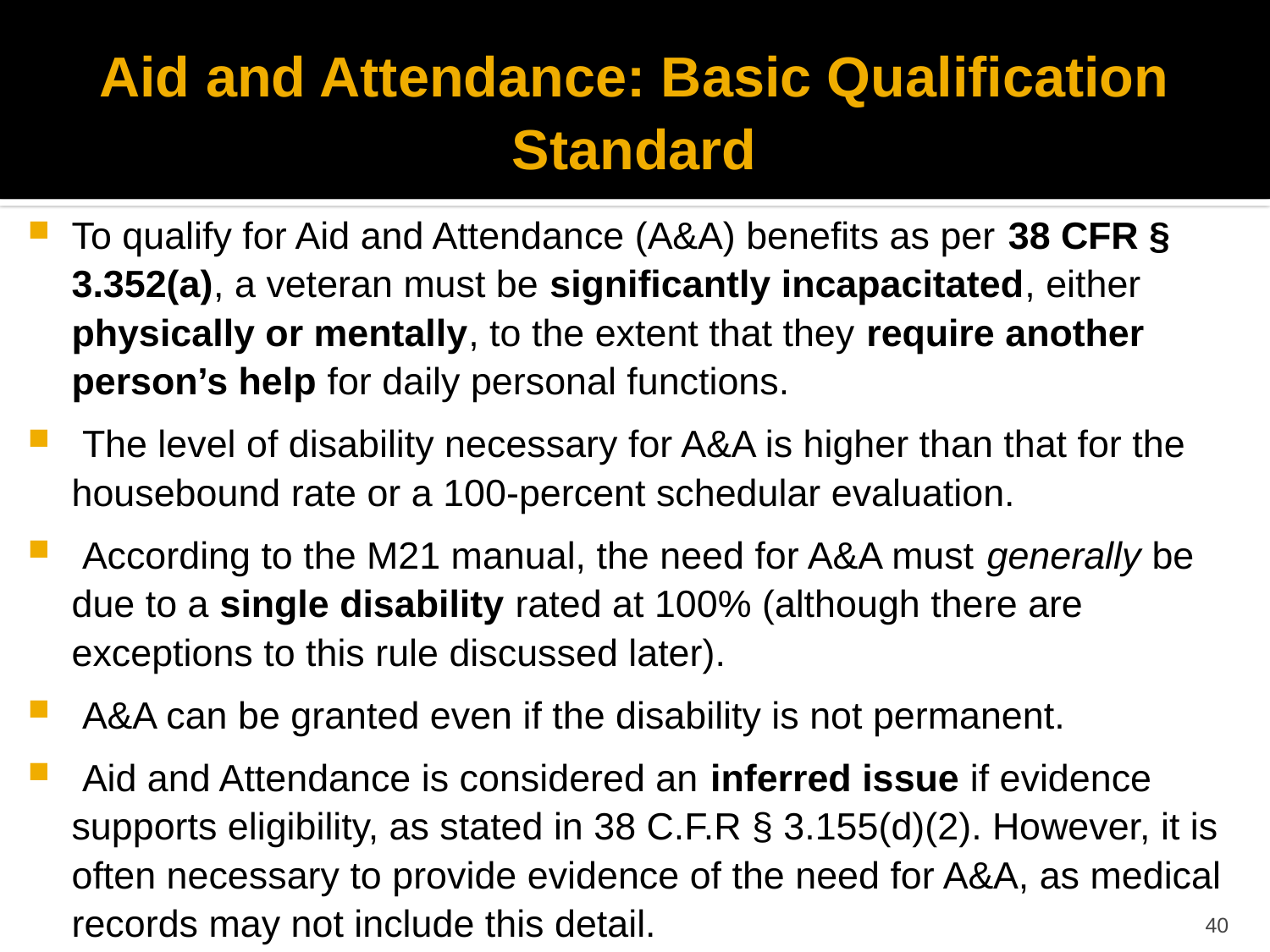

# Aid and Attendance: Basic Qualification Standard
To qualify for Aid and Attendance (A&A) benefits as per 38 CFR § 3.352(a), a veteran must be significantly incapacitated, either physically or mentally, to the extent that they require another person’s help for daily personal functions.
 The level of disability necessary for A&A is higher than that for the housebound rate or a 100-percent schedular evaluation.
 According to the M21 manual, the need for A&A must generally be due to a single disability rated at 100% (although there are exceptions to this rule discussed later).
 A&A can be granted even if the disability is not permanent.
 Aid and Attendance is considered an inferred issue if evidence supports eligibility, as stated in 38 C.F.R § 3.155(d)(2). However, it is often necessary to provide evidence of the need for A&A, as medical records may not include this detail.

40